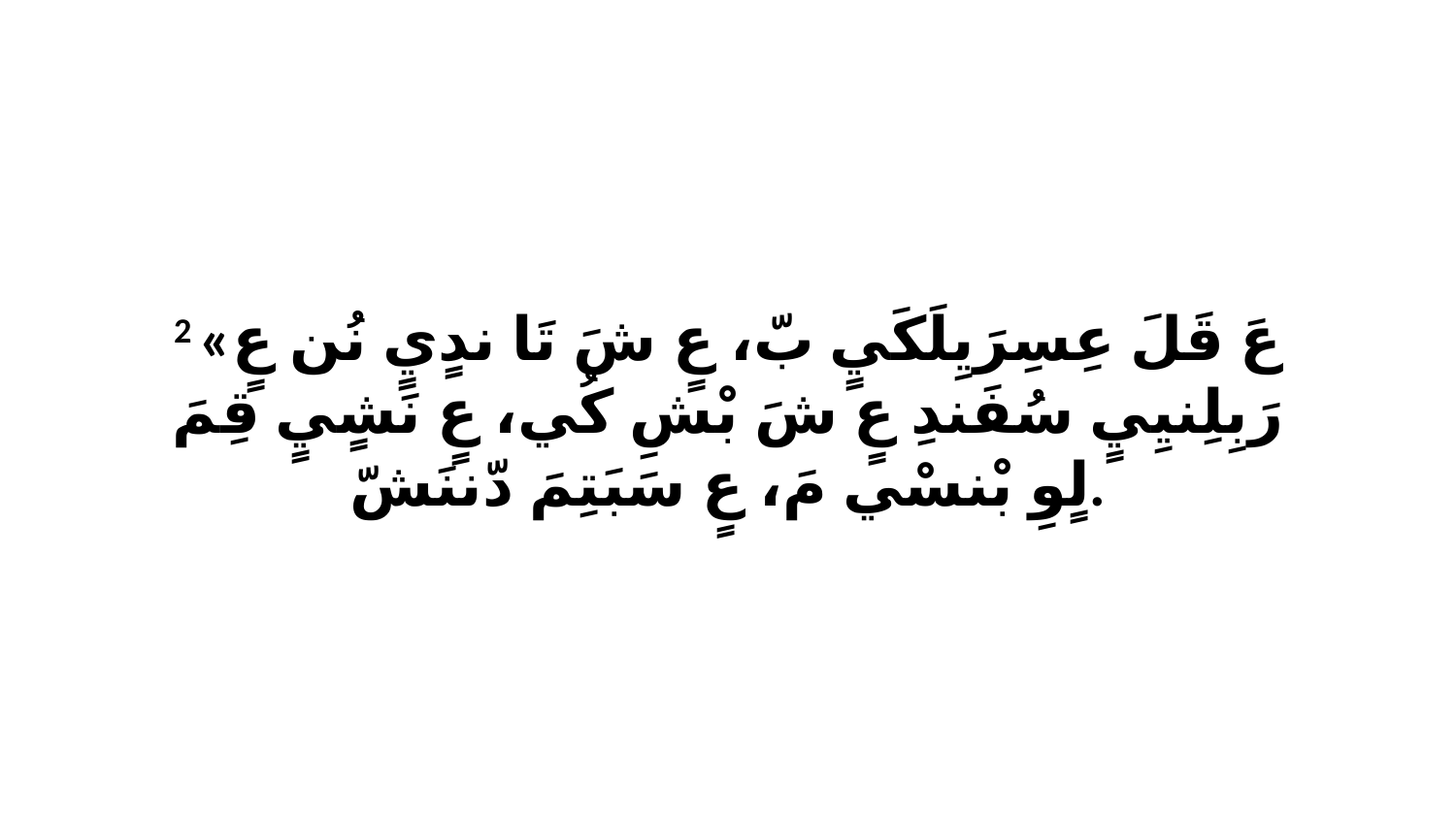

2 «عَ قَلَ عِسِرَيِلَكَيٍ بّ، عٍ شَ تَا ندٍيٍ نُن عٍ رَبِلِنيِيٍ سُفَندِ عٍ شَ بْشِ كُي، عٍ نَشٍيٍ قِمَ لٍوِ بْنسْي مَ، عٍ سَبَتِمَ دّننَشّ.